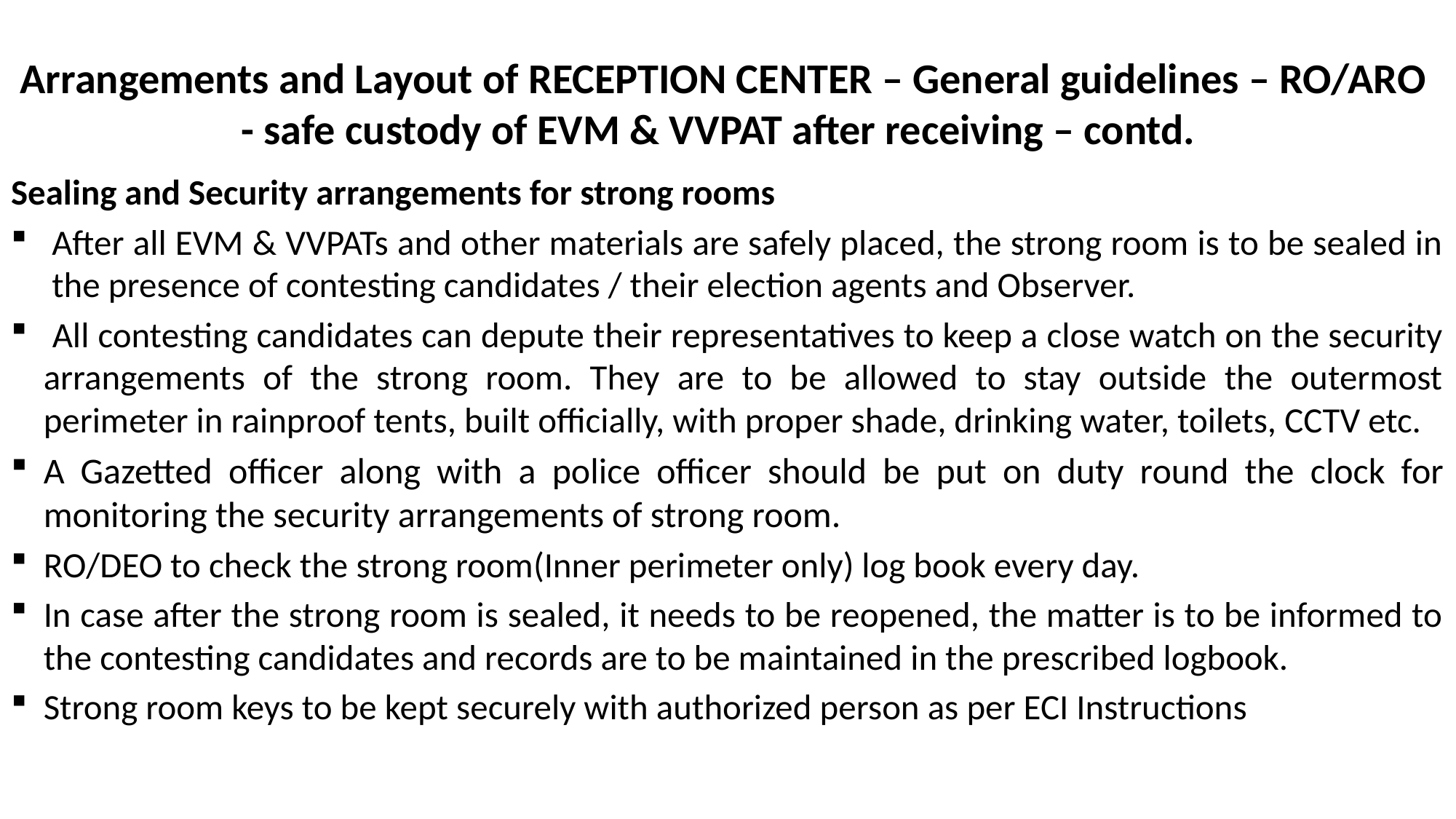

# Arrangements and Layout of RECEPTION CENTER – General guidelines – RO/ARO - safe custody of EVM & VVPAT after receiving – contd.
Sealing and Security arrangements for strong rooms
After all EVM & VVPATs and other materials are safely placed, the strong room is to be sealed in the presence of contesting candidates / their election agents and Observer.
 All contesting candidates can depute their representatives to keep a close watch on the security arrangements of the strong room. They are to be allowed to stay outside the outermost perimeter in rainproof tents, built officially, with proper shade, drinking water, toilets, CCTV etc.
A Gazetted officer along with a police officer should be put on duty round the clock for monitoring the security arrangements of strong room.
RO/DEO to check the strong room(Inner perimeter only) log book every day.
In case after the strong room is sealed, it needs to be reopened, the matter is to be informed to the contesting candidates and records are to be maintained in the prescribed logbook.
Strong room keys to be kept securely with authorized person as per ECI Instructions